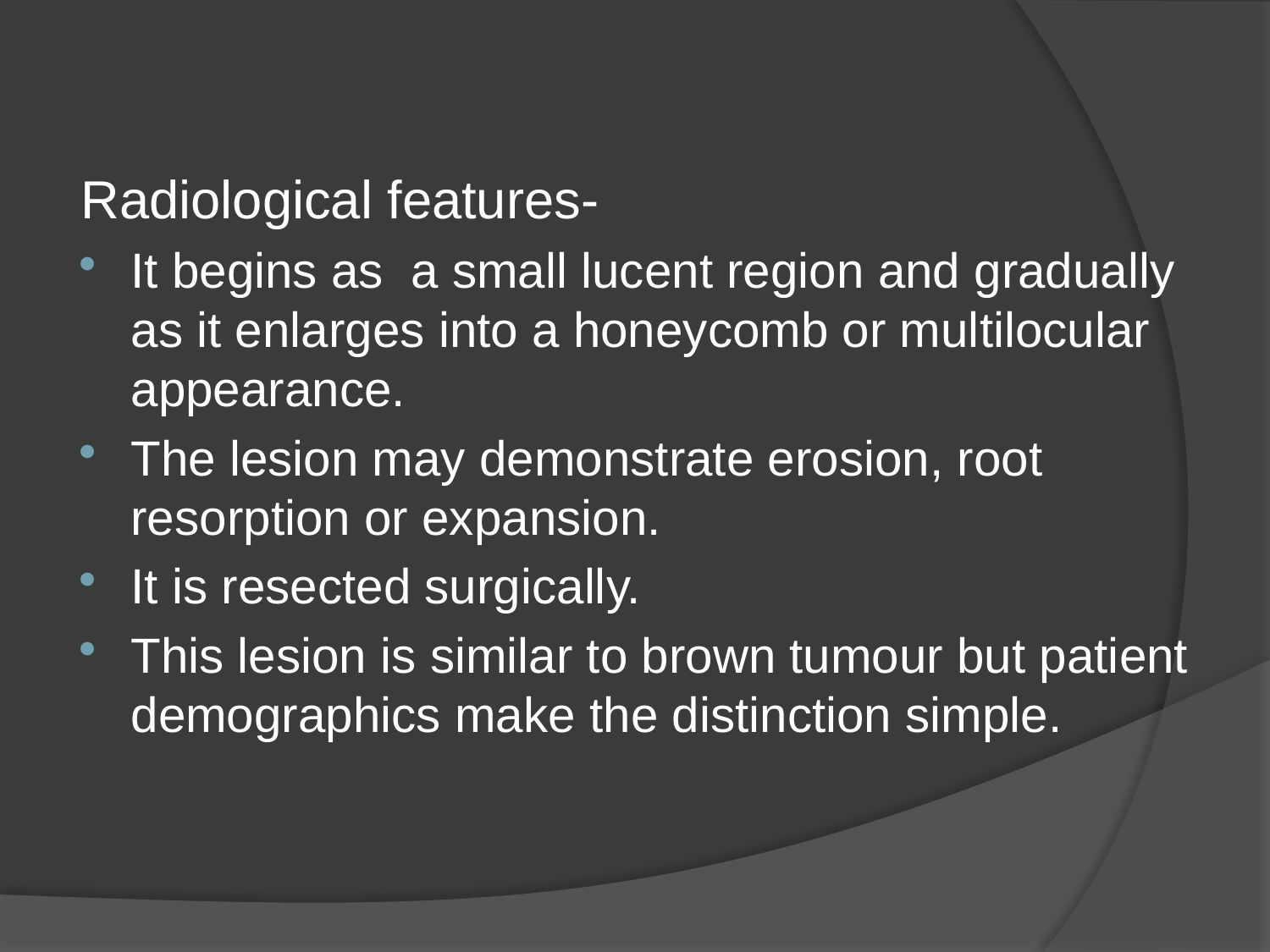

#
Radiological features-
It begins as  a small lucent region and gradually as it enlarges into a honeycomb or multilocular appearance.
The lesion may demonstrate erosion, root resorption or expansion.
It is resected surgically.
This lesion is similar to brown tumour but patient demographics make the distinction simple.